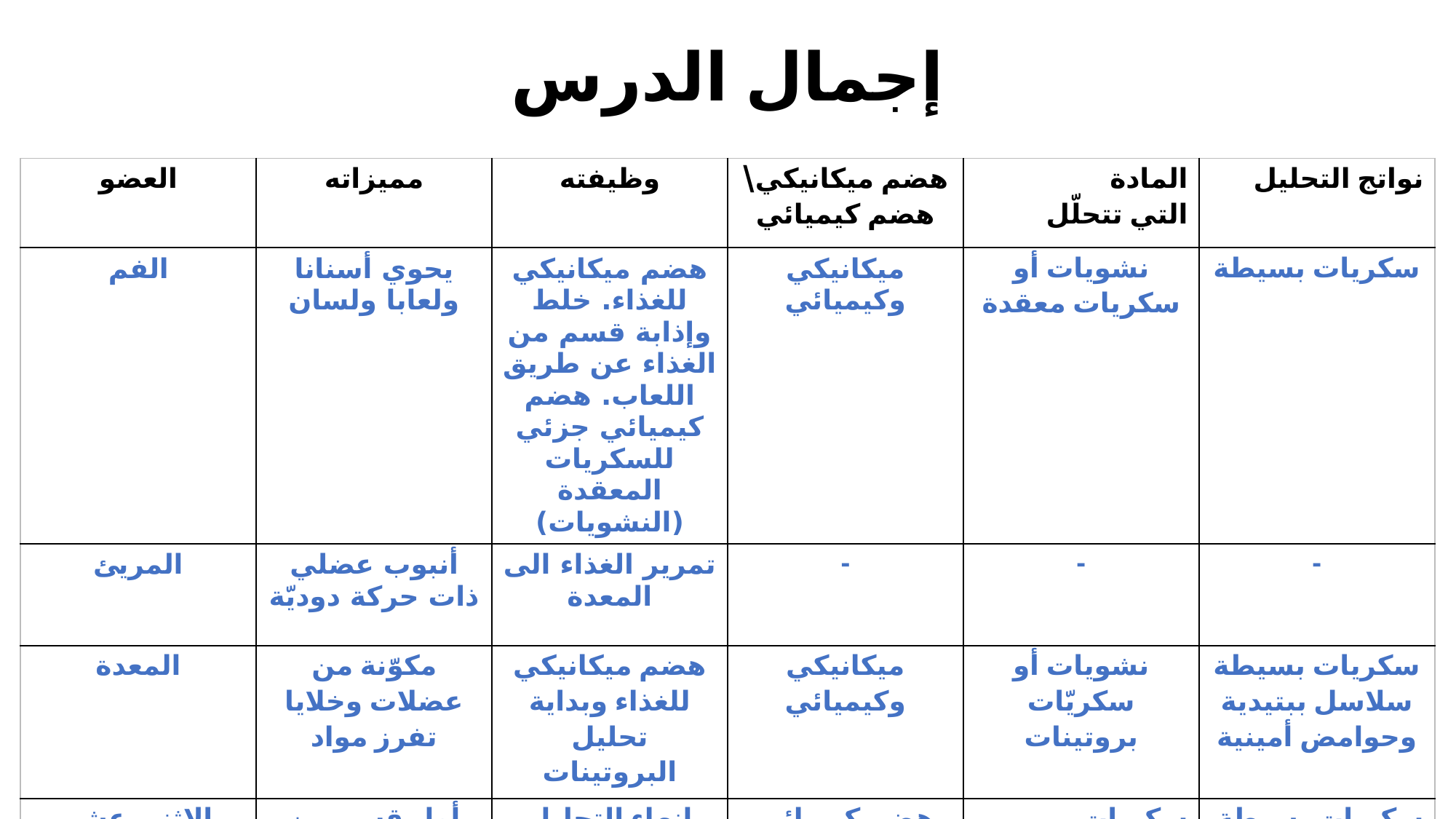

# إجمال الدرس
| العضو | مميزاته | وظيفته | هضم ميكانيكي\هضم كيميائي | المادة التي تتحلّل | نواتج التحليل |
| --- | --- | --- | --- | --- | --- |
| الفم | يحوي أسنانا ولعابا ولسان | هضم ميكانيكي للغذاء. خلط وإذابة قسم من الغذاء عن طريق اللعاب. هضم كيميائي جزئي للسكريات المعقدة (النشويات) | ميكانيكي وكيميائي | نشويات أو سكريات معقدة | سكريات بسيطة |
| المريئ | أنبوب عضلي ذات حركة دوديّة | تمرير الغذاء الى المعدة | - | - | - |
| المعدة | مكوّنة من عضلات وخلايا تفرز مواد | هضم ميكانيكي للغذاء وبداية تحليل البروتينات | ميكانيكي وكيميائي | نشويات أو سكريّات بروتينات | سكريات بسيطة سلاسل ببتيدية وحوامض أمينية |
| الإثنى عشر (بداية الأمعاء الدقيقة) | أول قسم من الأمعاء الدقيقة | إنهاء التحليل الكيميائي للسكريات المعقدة إكمال تحليل البروتينات تحويل الدهنيات الى مستحلب | هضم كيميائي | سكريات, بروتينات, دهنيات | سكريات بسيطة حوامض أمينية جليسرول وحوامض دهنية |
|  |  |  |  |  |  |
|  |  |  |  |  |  |